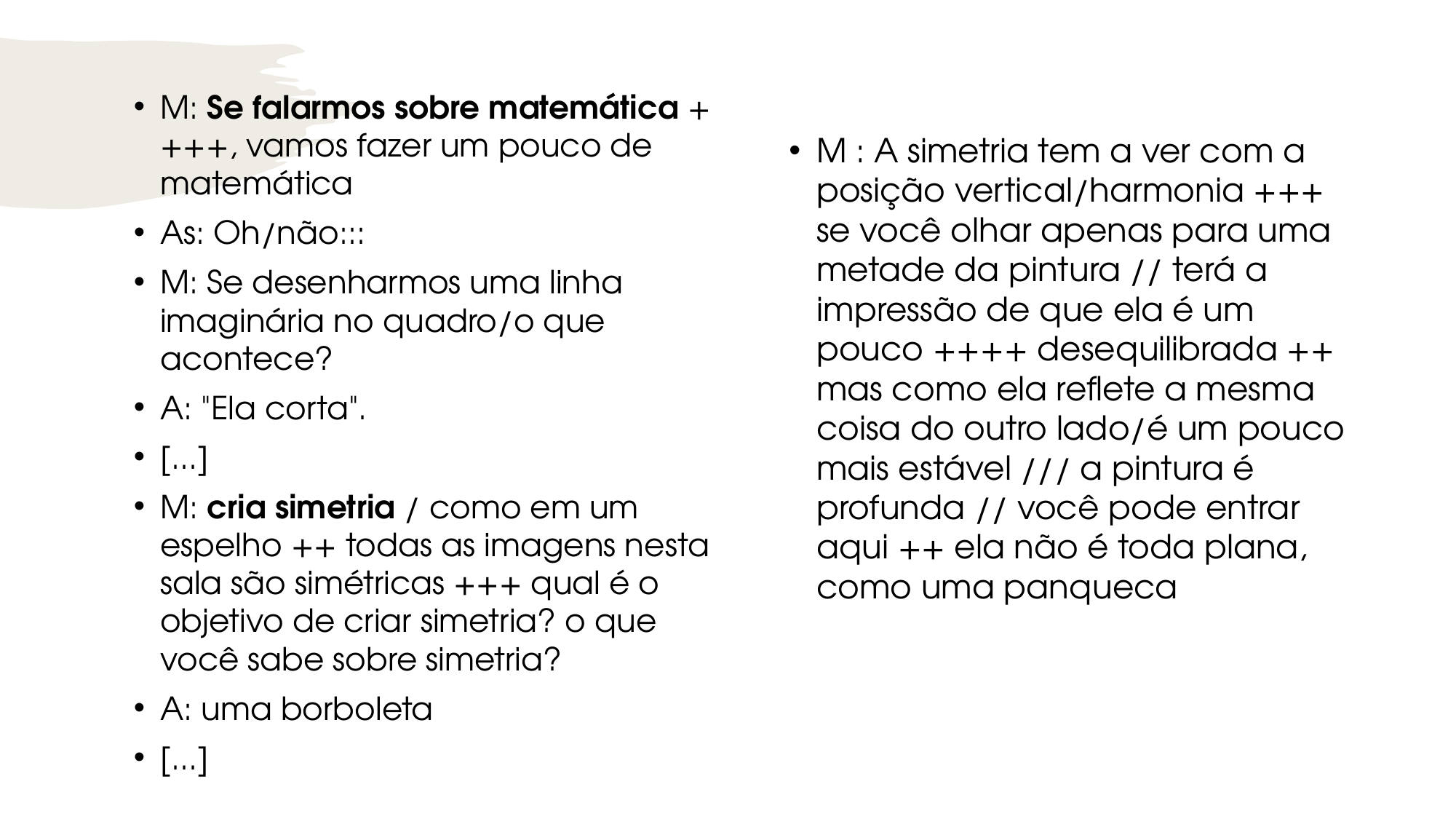

M: Se falarmos sobre matemática ++++, vamos fazer um pouco de matemática
As: Oh/não:::
M: Se desenharmos uma linha imaginária no quadro/o que acontece?
A: "Ela corta".
[...]
M: cria simetria / como em um espelho ++ todas as imagens nesta sala são simétricas +++ qual é o objetivo de criar simetria? o que você sabe sobre simetria?
A: uma borboleta
[...]
M : A simetria tem a ver com a posição vertical/harmonia +++ se você olhar apenas para uma metade da pintura // terá a impressão de que ela é um pouco ++++ desequilibrada ++ mas como ela reflete a mesma coisa do outro lado/é um pouco mais estável /// a pintura é profunda // você pode entrar aqui ++ ela não é toda plana, como uma panqueca